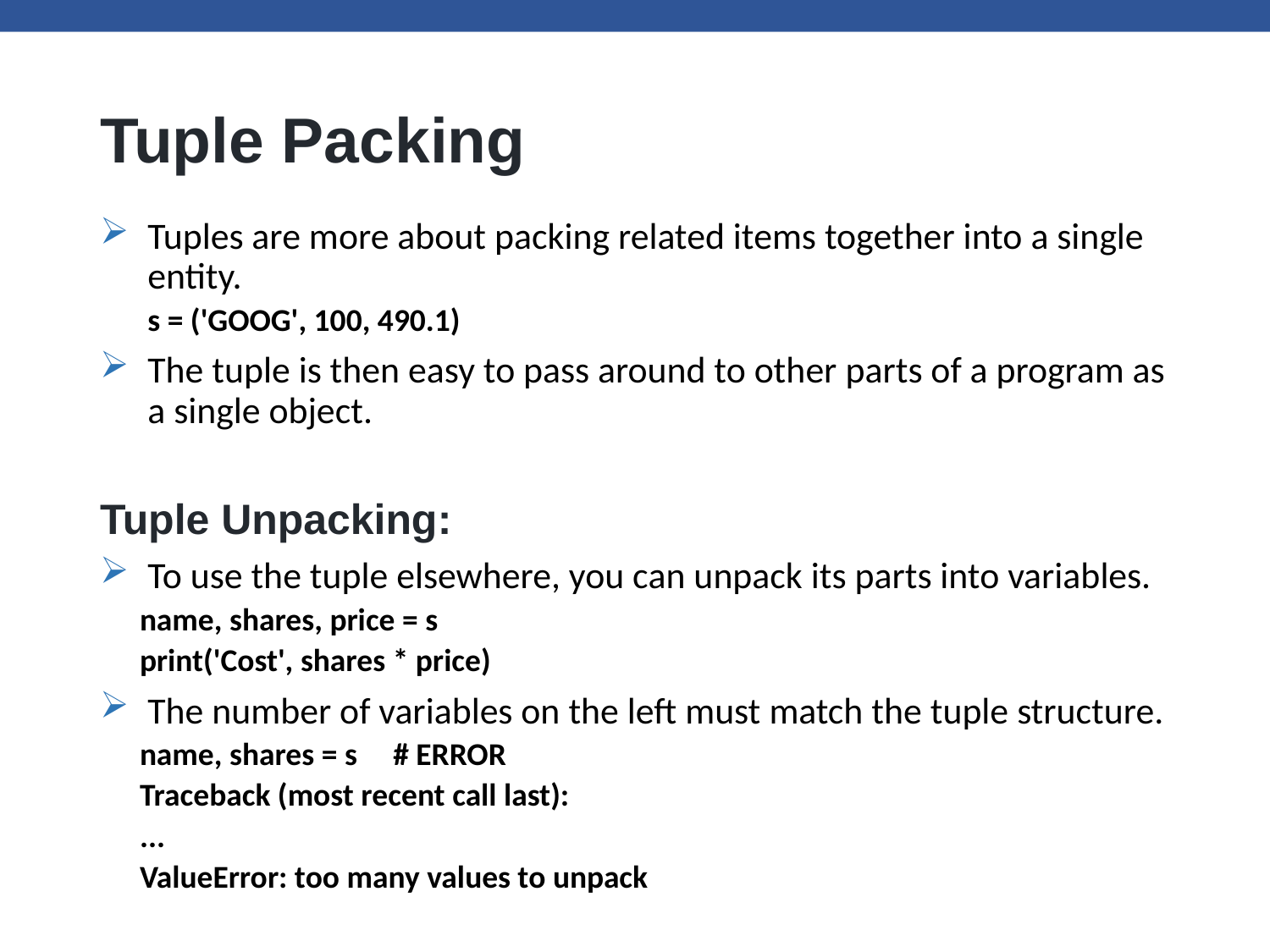

# Tuple Packing
Tuples are more about packing related items together into a single entity.
s = ('GOOG', 100, 490.1)
The tuple is then easy to pass around to other parts of a program as a single object.

Tuple Unpacking:
To use the tuple elsewhere, you can unpack its parts into variables.
name, shares, price = s
print('Cost', shares * price)
The number of variables on the left must match the tuple structure.
name, shares = s     # ERROR
Traceback (most recent call last):
...
ValueError: too many values to unpack